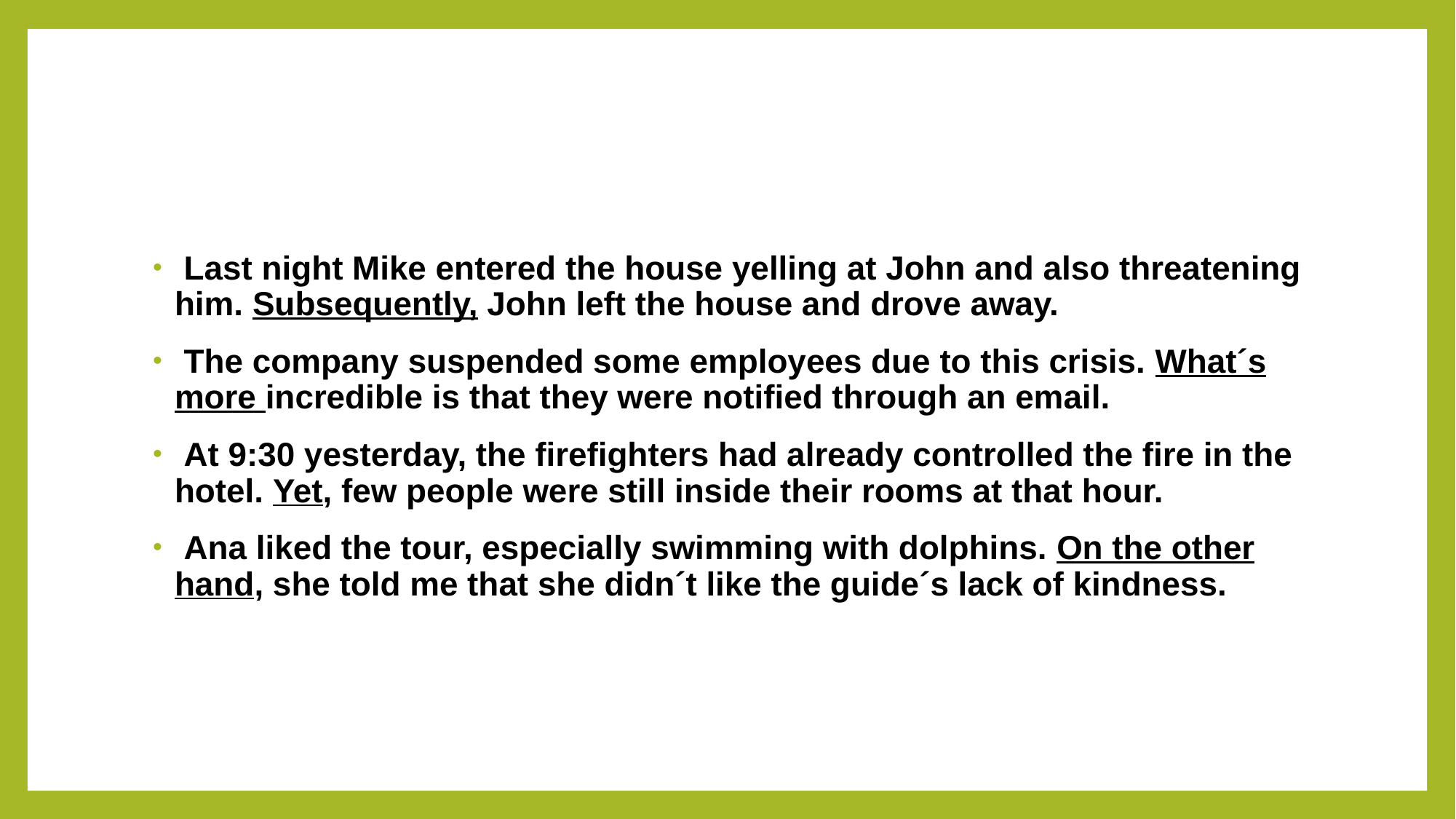

#
 Last night Mike entered the house yelling at John and also threatening him. Subsequently, John left the house and drove away.
 The company suspended some employees due to this crisis. What´s more incredible is that they were notified through an email.
 At 9:30 yesterday, the firefighters had already controlled the fire in the hotel. Yet, few people were still inside their rooms at that hour.
 Ana liked the tour, especially swimming with dolphins. On the other hand, she told me that she didn´t like the guide´s lack of kindness.